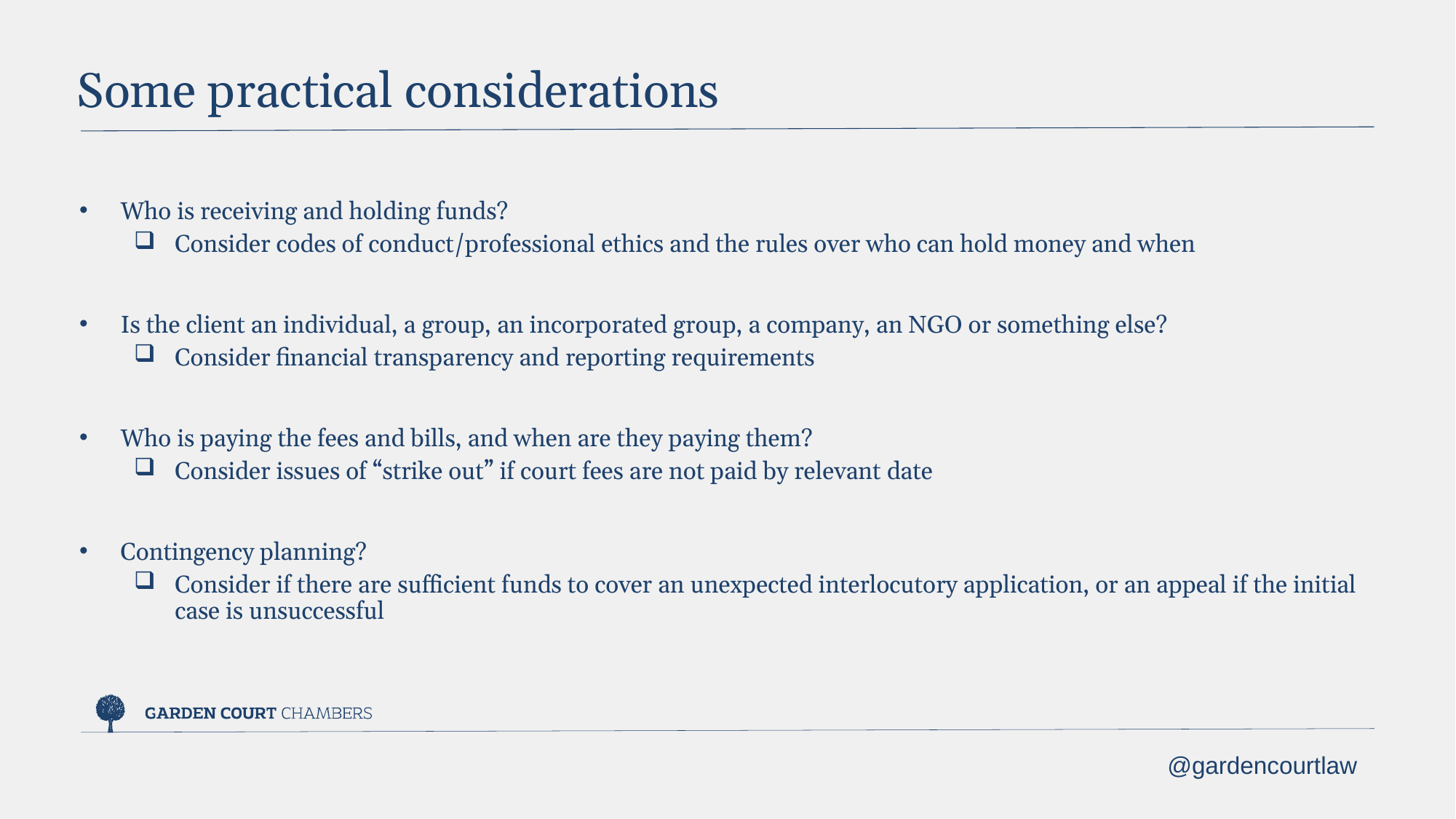

Some practical considerations
Who is receiving and holding funds?
Consider codes of conduct/professional ethics and the rules over who can hold money and when
Is the client an individual, a group, an incorporated group, a company, an NGO or something else?
Consider financial transparency and reporting requirements
Who is paying the fees and bills, and when are they paying them?
Consider issues of “strike out” if court fees are not paid by relevant date
Contingency planning?
Consider if there are sufficient funds to cover an unexpected interlocutory application, or an appeal if the initial case is unsuccessful